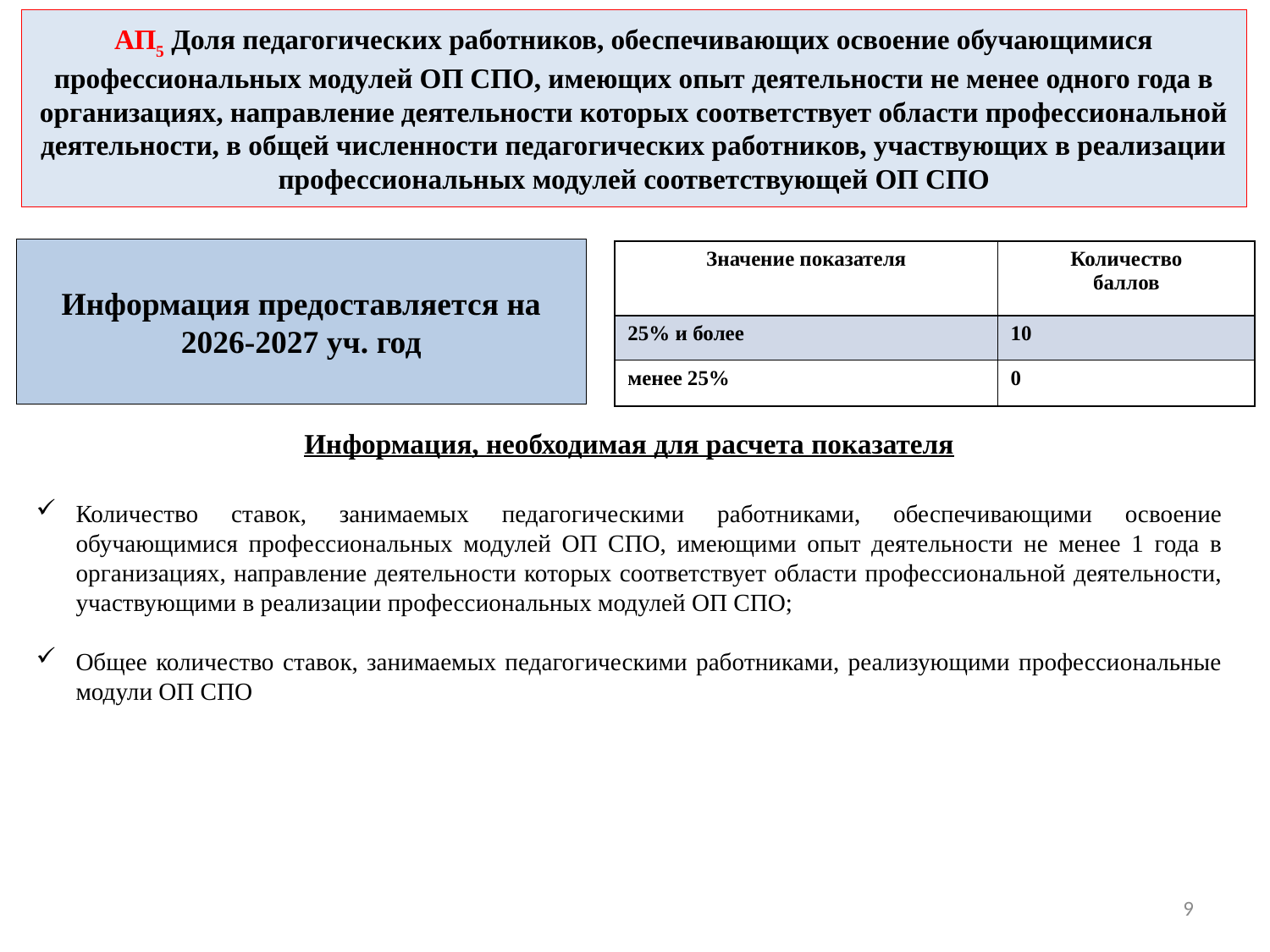

# АП5 Доля педагогических работников, обеспечивающих освоение обучающимися профессиональных модулей ОП СПО, имеющих опыт деятельности не менее одного года в организациях, направление деятельности которых соответствует области профессиональной деятельности, в общей численности педагогических работников, участвующих в реализации профессиональных модулей соответствующей ОП СПО

Информация предоставляется на 2026-2027 уч. год

| Значение показателя | Количество баллов |
| --- | --- |
| 25% и более | 10 |
| менее 25% | 0 |
Информация, необходимая для расчета показателя

Количество ставок, занимаемых педагогическими работниками, обеспечивающими освоение обучающимися профессиональных модулей ОП СПО, имеющими опыт деятельности не менее 1 года в организациях, направление деятельности которых соответствует области профессиональной деятельности, участвующими в реализации профессиональных модулей ОП СПО;

Общее количество ставок, занимаемых педагогическими работниками, реализующими профессиональные модули ОП СПО
9